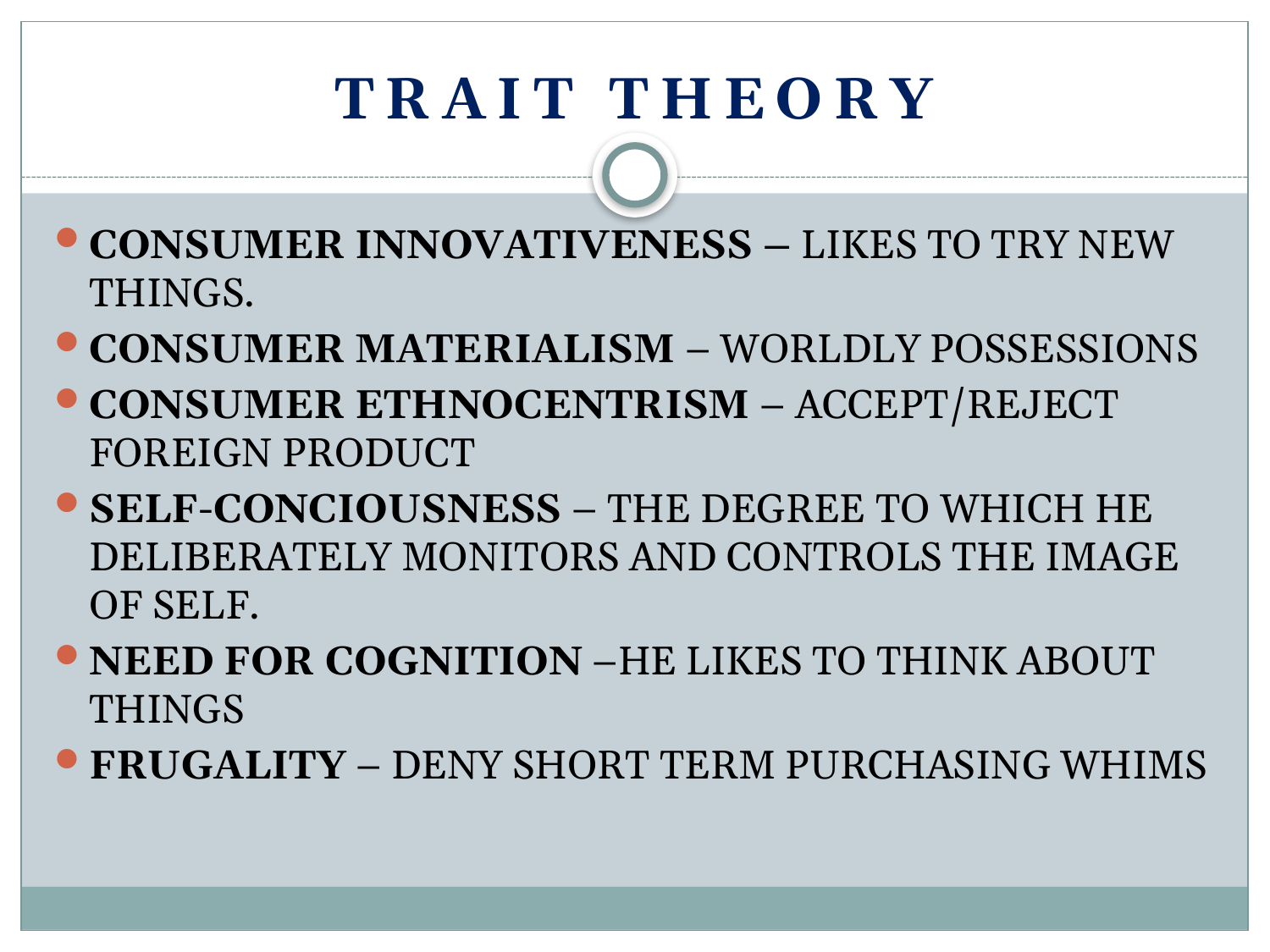

# TRAIT THEORY
CONSUMER INNOVATIVENESS – LIKES TO TRY NEW THINGS.
CONSUMER MATERIALISM – WORLDLY POSSESSIONS
CONSUMER ETHNOCENTRISM – ACCEPT/REJECT FOREIGN PRODUCT
SELF-CONCIOUSNESS – THE DEGREE TO WHICH HE DELIBERATELY MONITORS AND CONTROLS THE IMAGE OF SELF.
NEED FOR COGNITION –HE LIKES TO THINK ABOUT THINGS
FRUGALITY – DENY SHORT TERM PURCHASING WHIMS